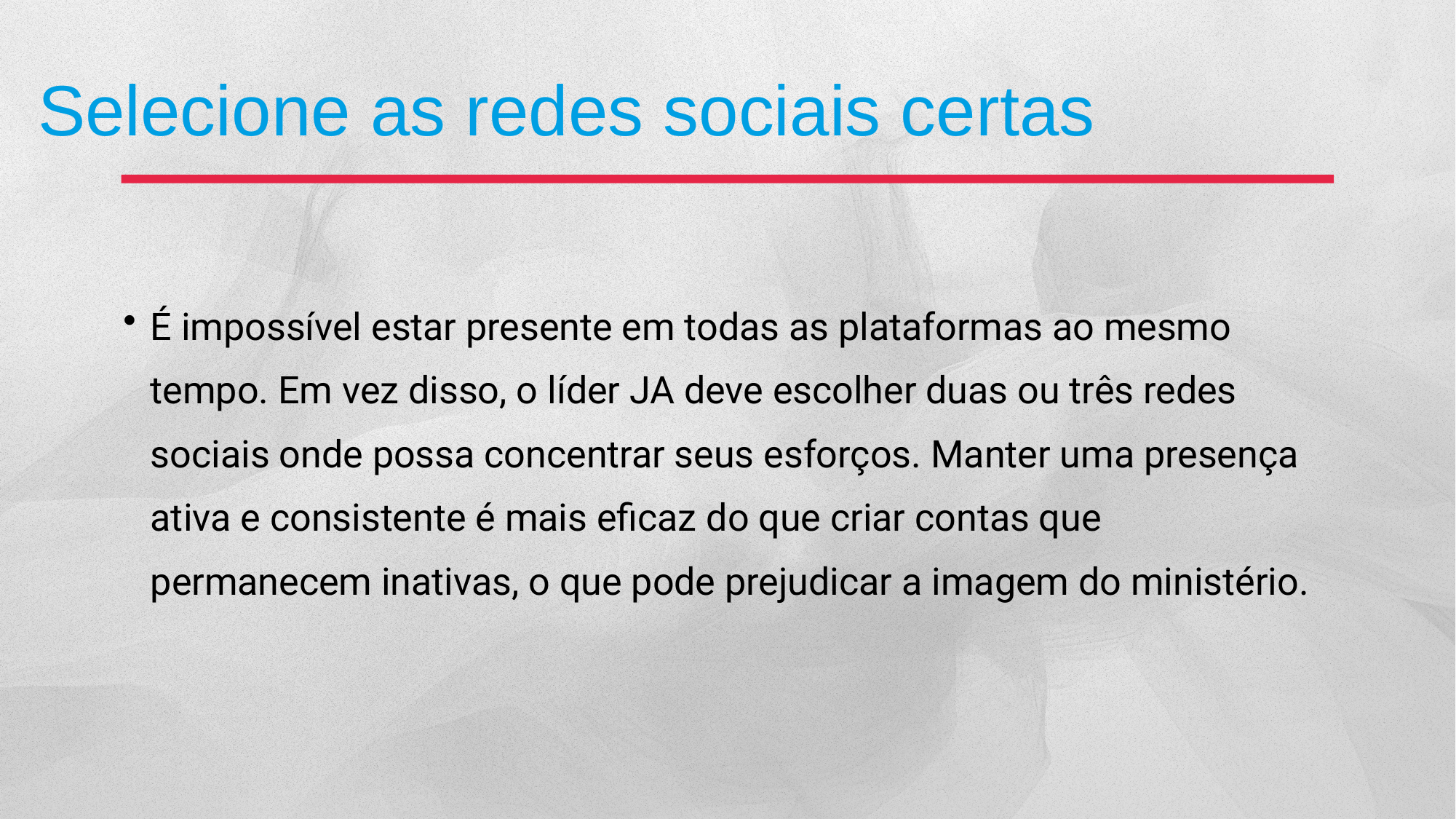

Selecione as redes sociais certas
É impossível estar presente em todas as plataformas ao mesmo tempo. Em vez disso, o líder JA deve escolher duas ou três redes sociais onde possa concentrar seus esforços. Manter uma presença ativa e consistente é mais eficaz do que criar contas que permanecem inativas, o que pode prejudicar a imagem do ministério.